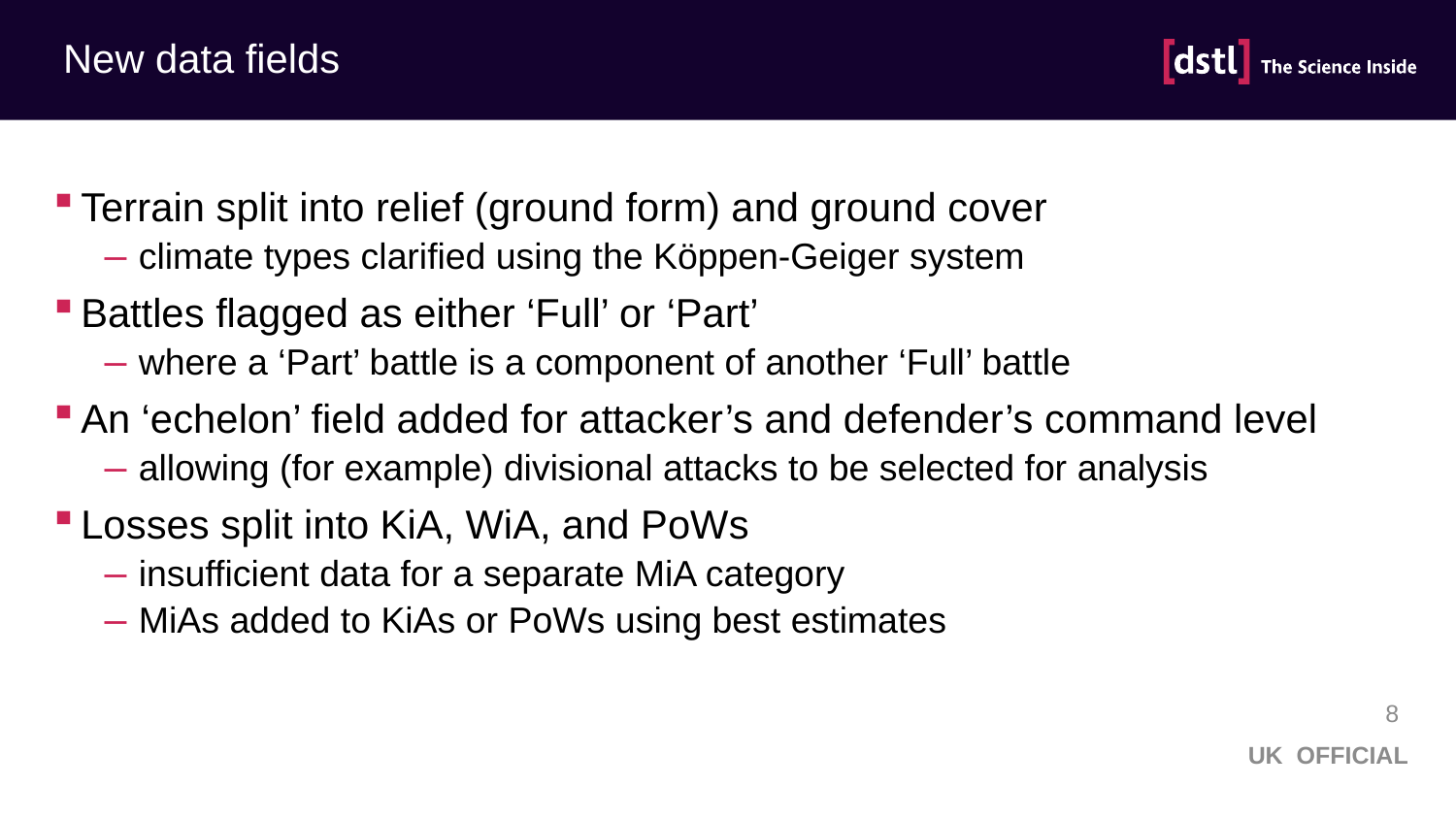

# New data fields
Terrain split into relief (ground form) and ground cover
climate types clarified using the Köppen-Geiger system
Battles flagged as either ‘Full’ or ‘Part’
where a ‘Part’ battle is a component of another ‘Full’ battle
An ‘echelon’ field added for attacker’s and defender’s command level
allowing (for example) divisional attacks to be selected for analysis
Losses split into KiA, WiA, and PoWs
insufficient data for a separate MiA category
MiAs added to KiAs or PoWs using best estimates

8
UK  OFFICIAL